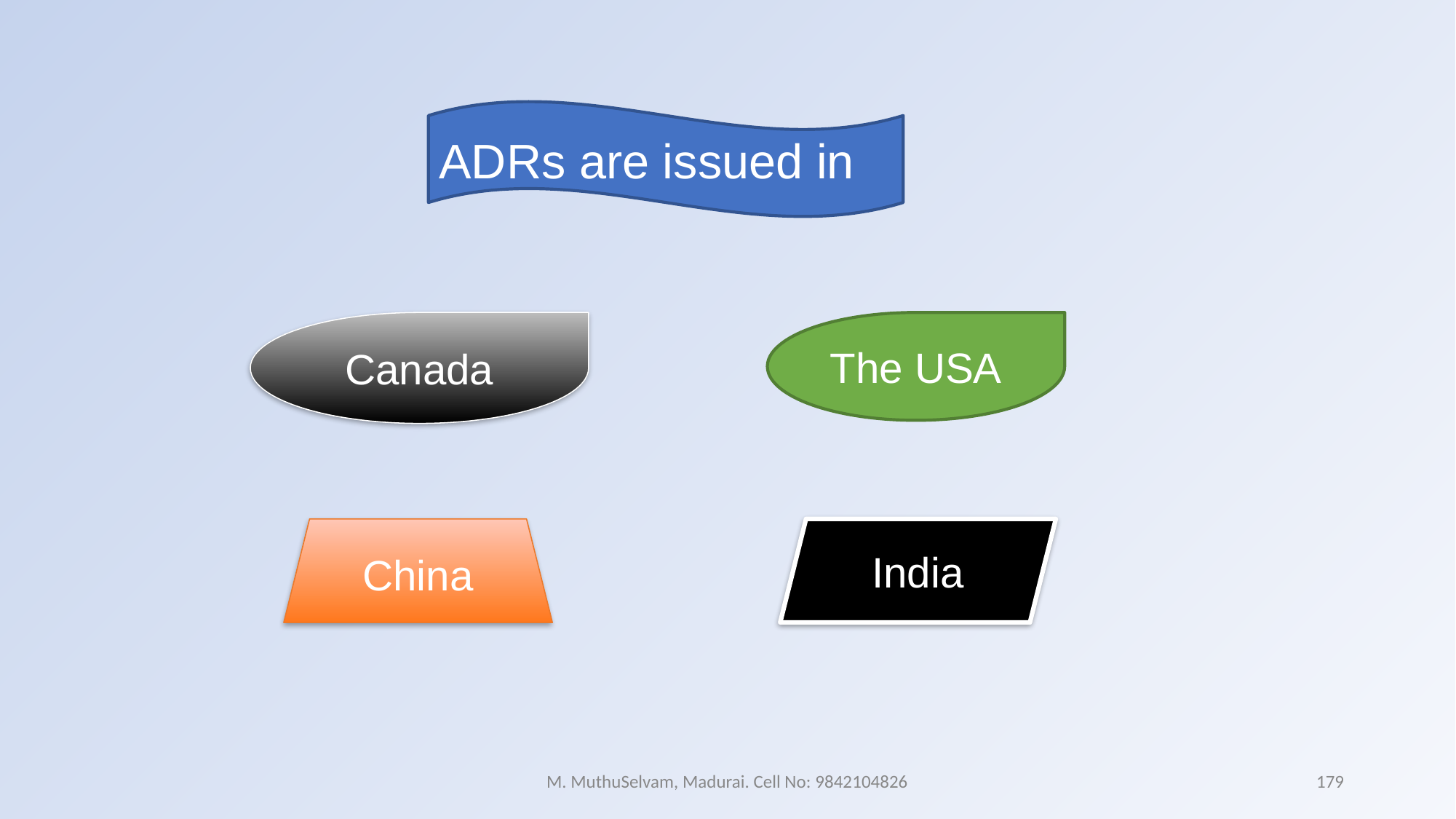

ADRs are issued in
Canada
The USA
China
India
M. MuthuSelvam, Madurai. Cell No: 9842104826
179